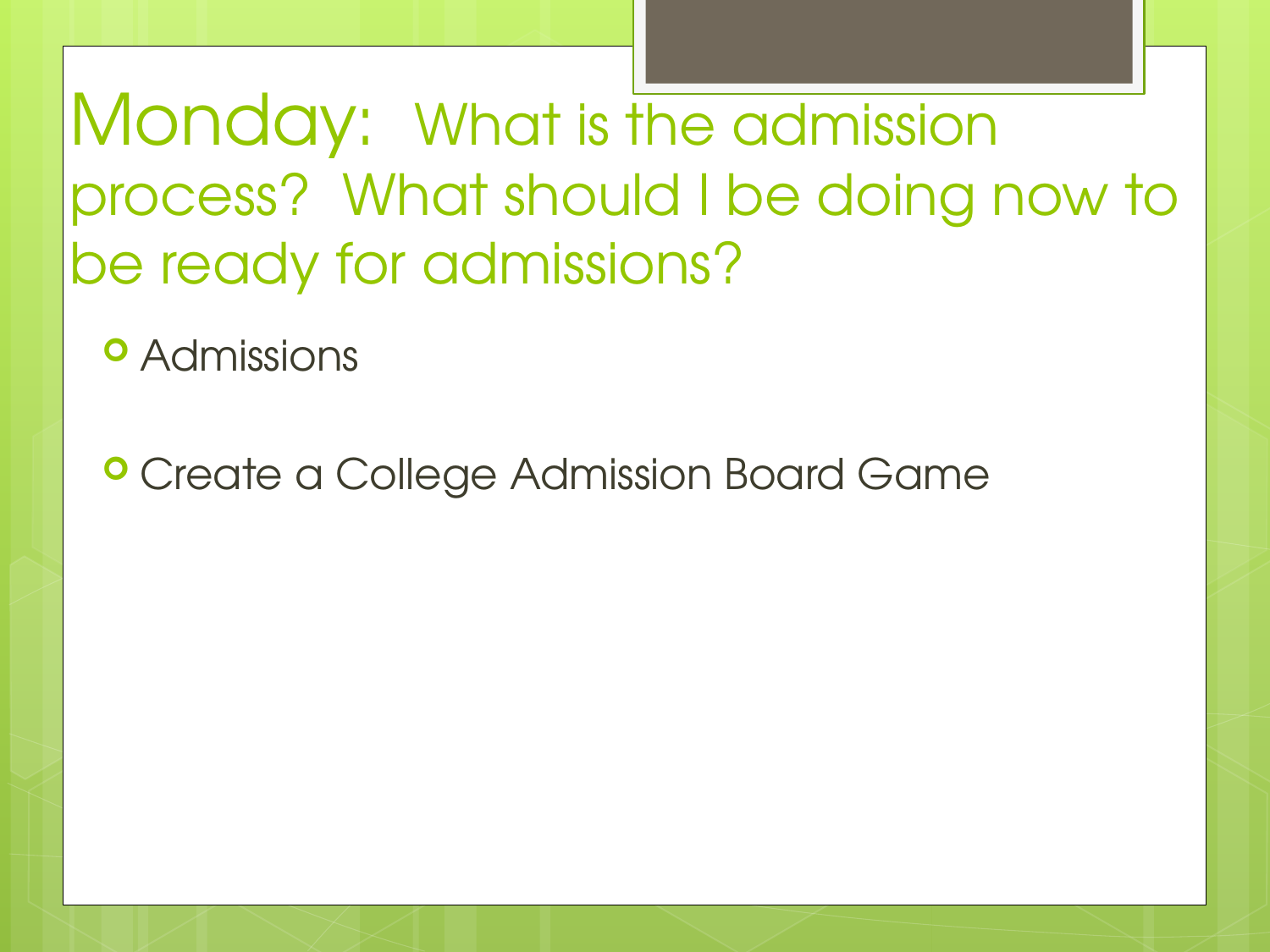

# Monday:  What is the admission process?  What should I be doing now to be ready for admissions?
Admissions

Create a College Admission Board Game